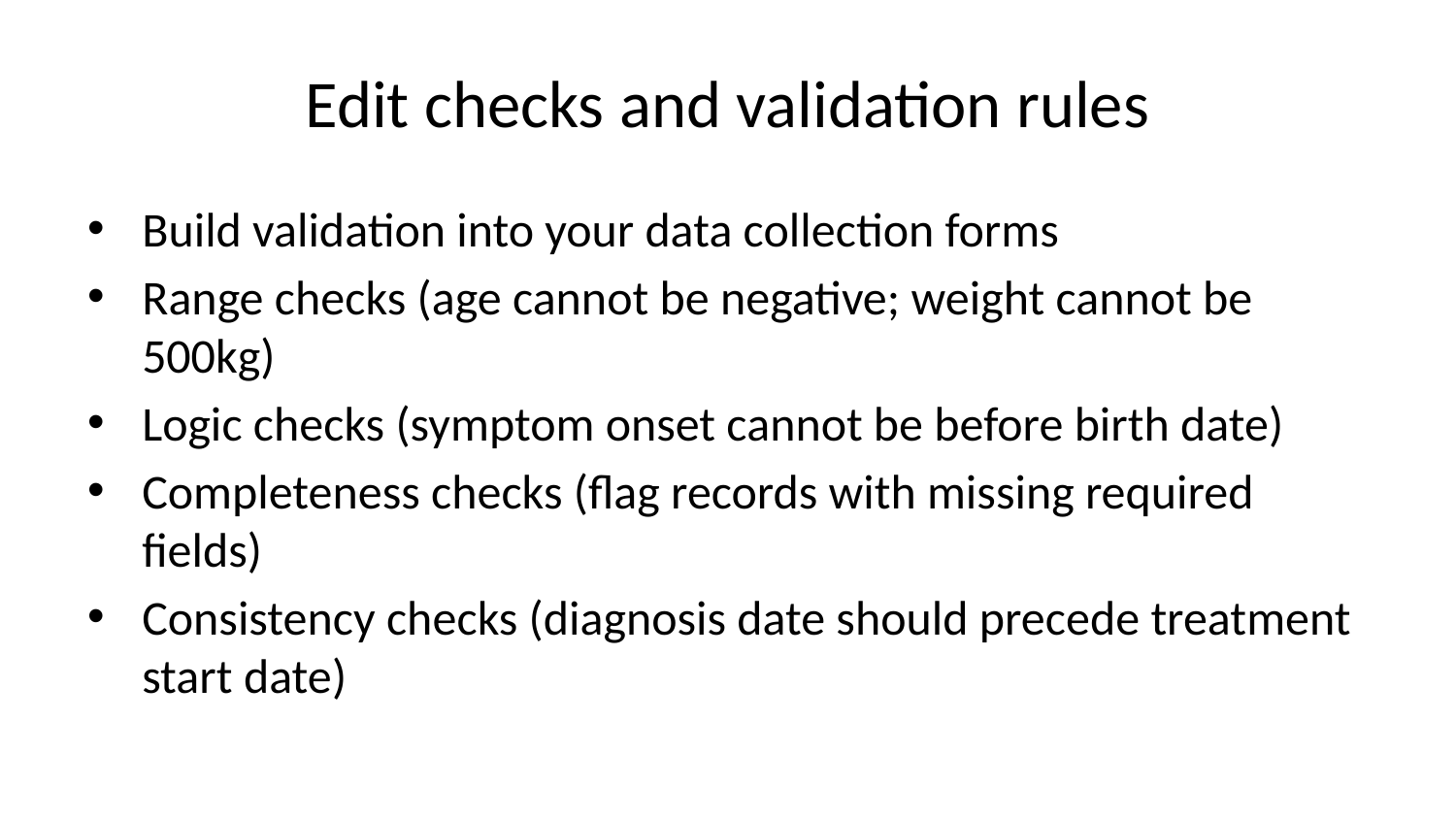

# Edit checks and validation rules
Build validation into your data collection forms
Range checks (age cannot be negative; weight cannot be 500kg)
Logic checks (symptom onset cannot be before birth date)
Completeness checks (flag records with missing required fields)
Consistency checks (diagnosis date should precede treatment start date)